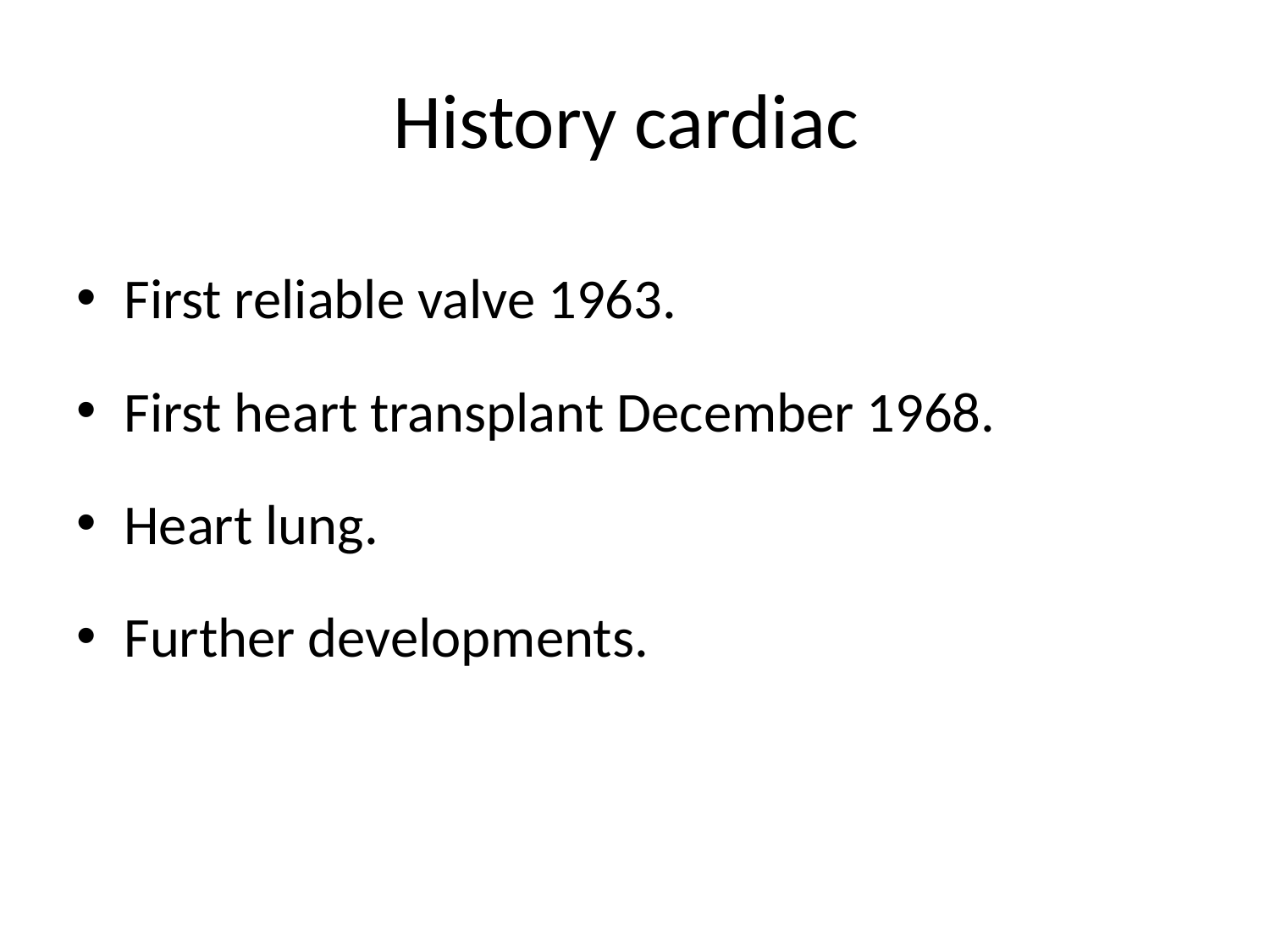

# History cardiac
First reliable valve 1963.
First heart transplant December 1968.
Heart lung.
Further developments.